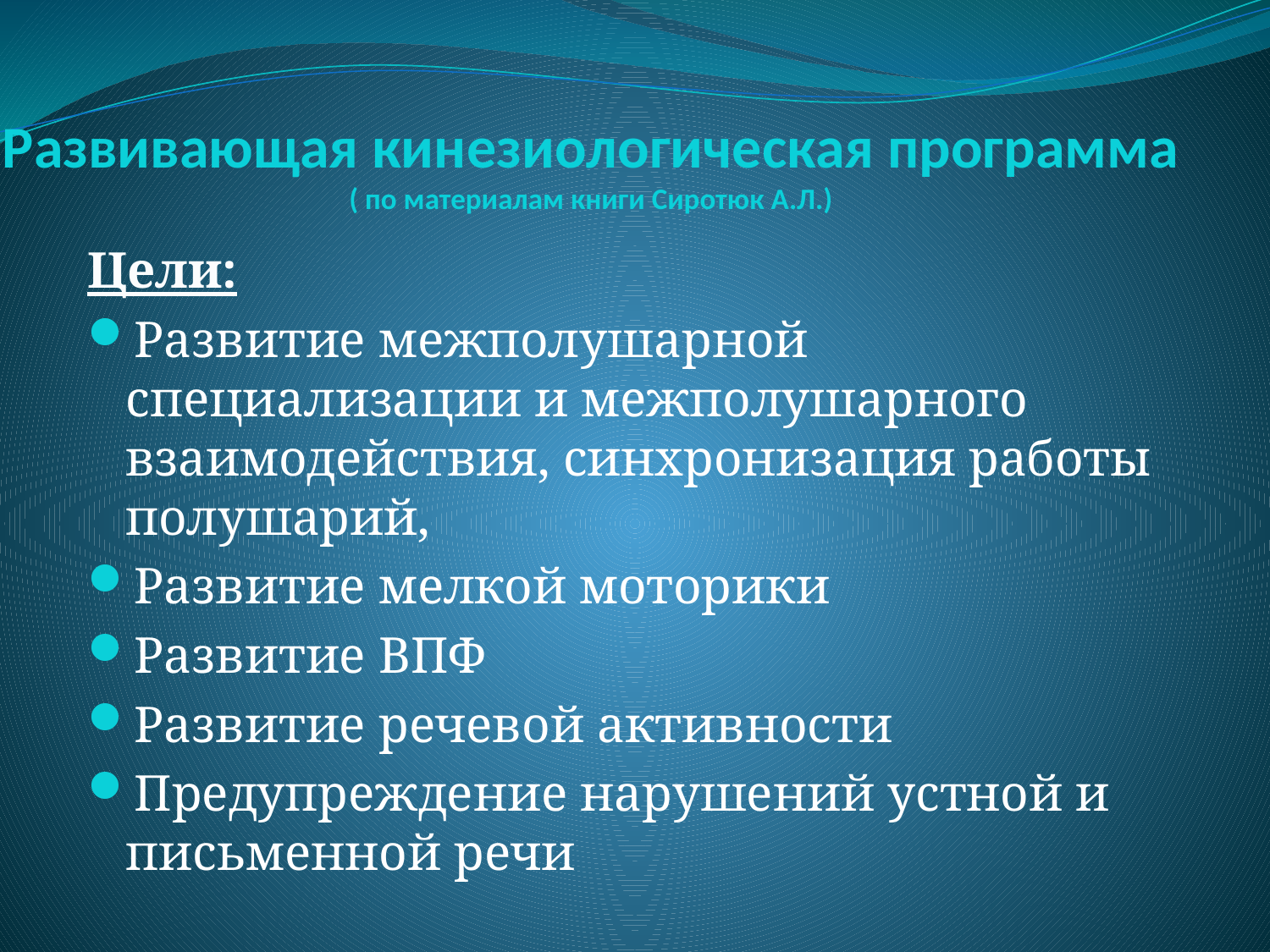

Развивающая кинезиологическая программа
( по материалам книги Сиротюк А.Л.)
Цели:
Развитие межполушарной специализации и межполушарного взаимодействия, синхронизация работы полушарий,
Развитие мелкой моторики
Развитие ВПФ
Развитие речевой активности
Предупреждение нарушений устной и письменной речи